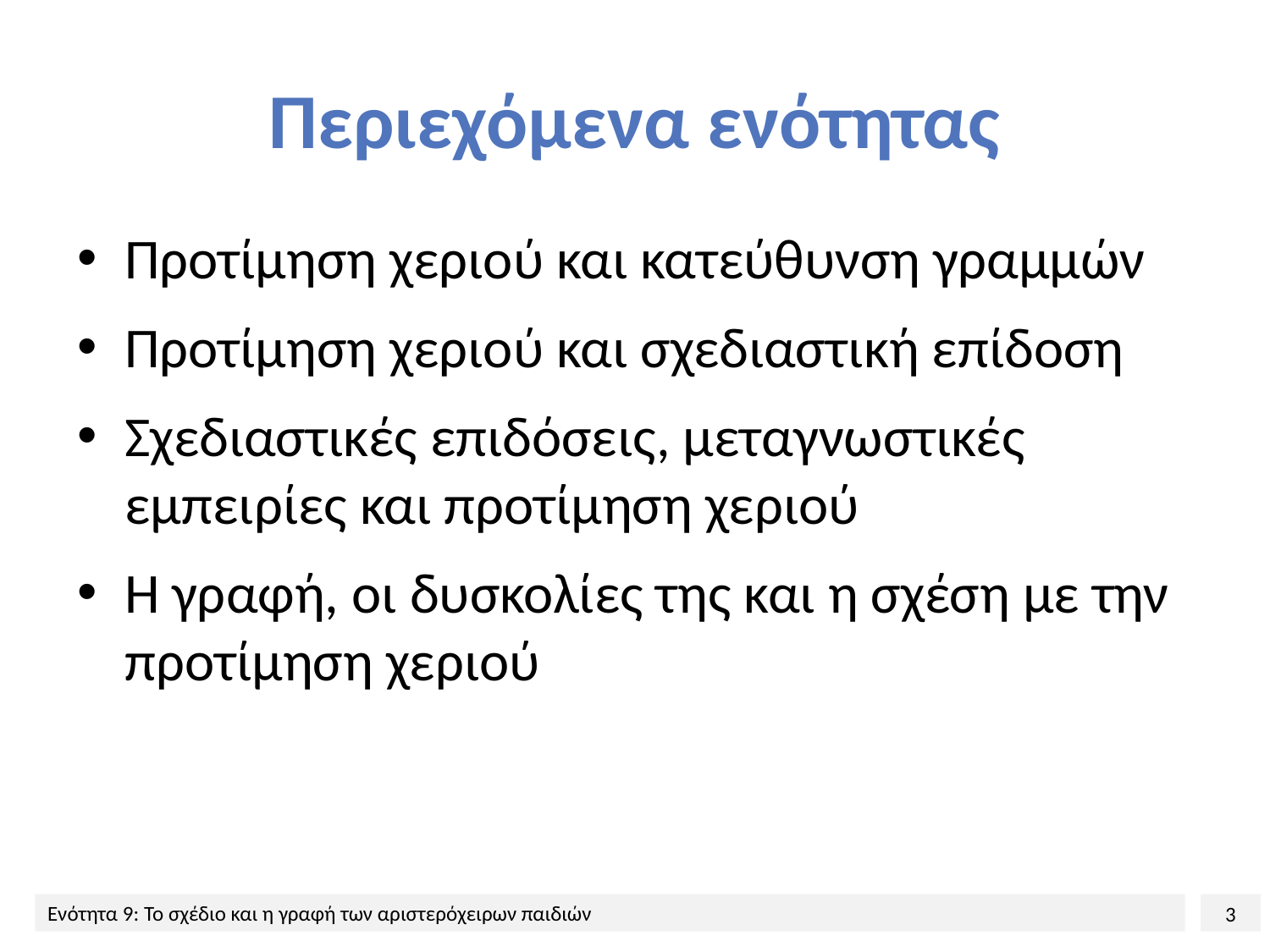

# Περιεχόμενα ενότητας
Προτίμηση χεριού και κατεύθυνση γραμμών
Προτίμηση χεριού και σχεδιαστική επίδοση
Σχεδιαστικές επιδόσεις, μεταγνωστικές εμπειρίες και προτίμηση χεριού
Η γραφή, οι δυσκολίες της και η σχέση με την προτίμηση χεριού